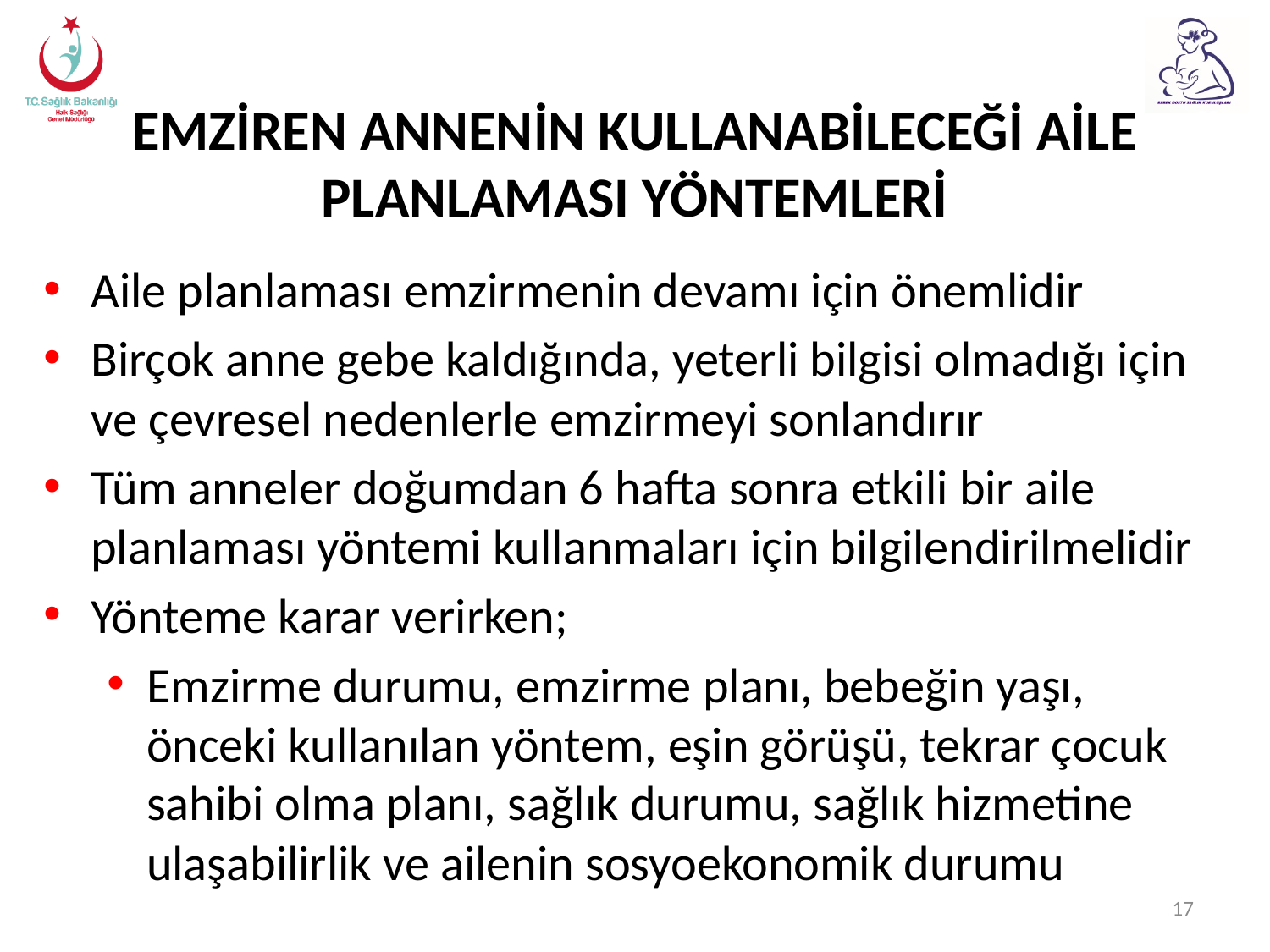

# EMZİREN ANNENİN KULLANABİLECEĞİ AİLE PLANLAMASI YÖNTEMLERİ
Aile planlaması emzirmenin devamı için önemlidir
Birçok anne gebe kaldığında, yeterli bilgisi olmadığı için ve çevresel nedenlerle emzirmeyi sonlandırır
Tüm anneler doğumdan 6 hafta sonra etkili bir aile planlaması yöntemi kullanmaları için bilgilendirilmelidir
Yönteme karar verirken;
Emzirme durumu, emzirme planı, bebeğin yaşı, önceki kullanılan yöntem, eşin görüşü, tekrar çocuk sahibi olma planı, sağlık durumu, sağlık hizmetine ulaşabilirlik ve ailenin sosyoekonomik durumu
17